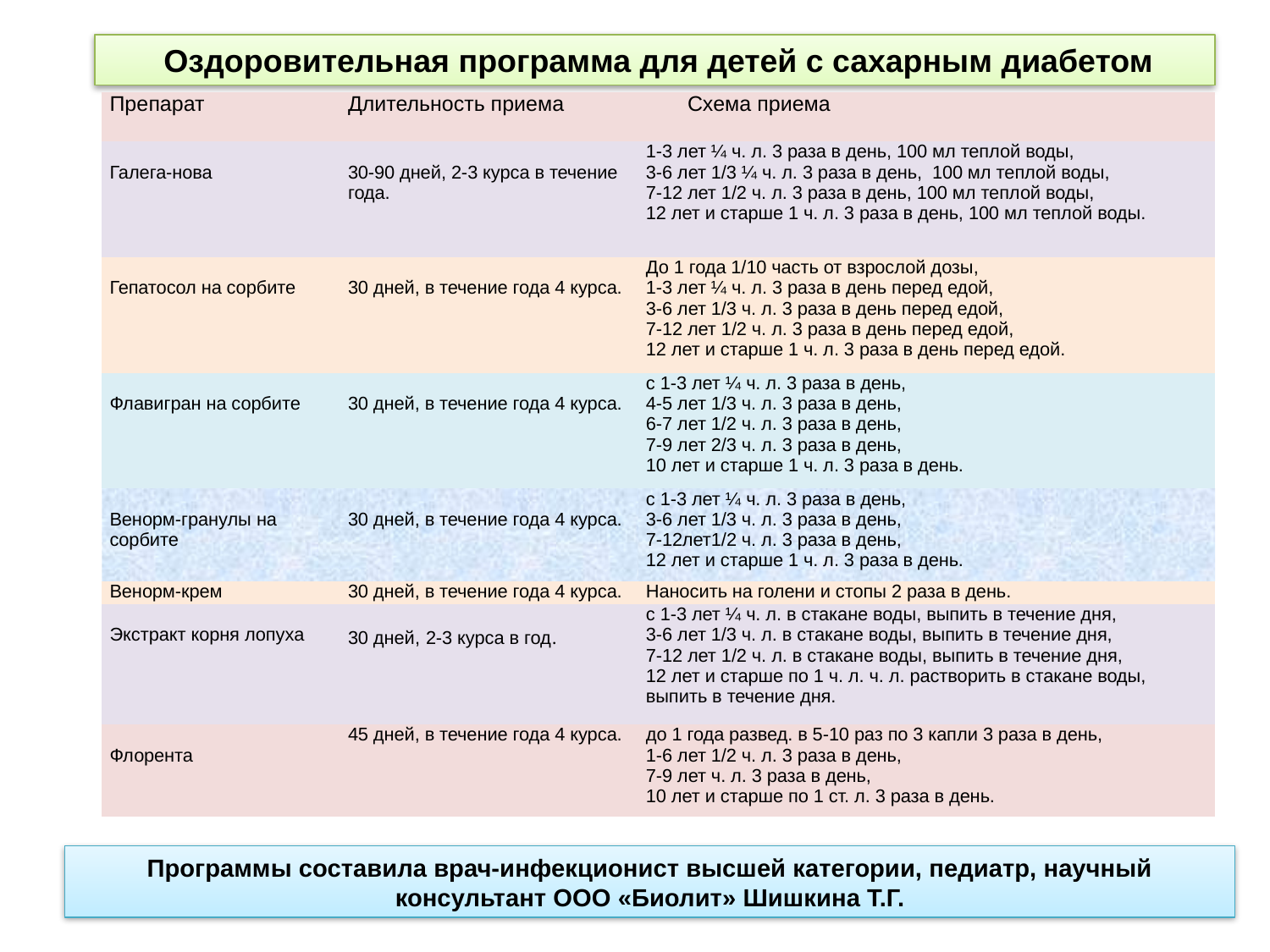

Оздоровительная программа для детей с сахарным диабетом
| Препарат | Длительность приема | Схема приема |
| --- | --- | --- |
|  |  |  |
| Галега-нова | 30-90 дней, 2-3 курса в течение года. | 1-3 лет ¼ ч. л. 3 раза в день, 100 мл теплой воды, 3-6 лет 1/3 ¼ ч. л. 3 раза в день, 100 мл теплой воды, 7-12 лет 1/2 ч. л. 3 раза в день, 100 мл теплой воды, 12 лет и старше 1 ч. л. 3 раза в день, 100 мл теплой воды. |
| Гепатосол на сорбите | 30 дней, в течение года 4 курса. | До 1 года 1/10 часть от взрослой дозы, 1-3 лет ¼ ч. л. 3 раза в день перед едой, 3-6 лет 1/3 ч. л. 3 раза в день перед едой, 7-12 лет 1/2 ч. л. 3 раза в день перед едой, 12 лет и старше 1 ч. л. 3 раза в день перед едой. |
| Флавигран на сорбите | 30 дней, в течение года 4 курса. | с 1-3 лет ¼ ч. л. 3 раза в день, 4-5 лет 1/3 ч. л. 3 раза в день, 6-7 лет 1/2 ч. л. 3 раза в день, 7-9 лет 2/3 ч. л. 3 раза в день, 10 лет и старше 1 ч. л. 3 раза в день. |
| Венорм-гранулы на сорбите | 30 дней, в течение года 4 курса. | с 1-3 лет ¼ ч. л. 3 раза в день, 3-6 лет 1/3 ч. л. 3 раза в день, 7-12лет1/2 ч. л. 3 раза в день, 12 лет и старше 1 ч. л. 3 раза в день. |
| Венорм-крем | 30 дней, в течение года 4 курса. | Наносить на голени и стопы 2 раза в день. |
| Экстракт корня лопуха | 30 дней, 2-3 курса в год. | с 1-3 лет ¼ ч. л. в стакане воды, выпить в течение дня, 3-6 лет 1/3 ч. л. в стакане воды, выпить в течение дня, 7-12 лет 1/2 ч. л. в стакане воды, выпить в течение дня, 12 лет и старше по 1 ч. л. ч. л. растворить в стакане воды, выпить в течение дня. |
| Флорента | 45 дней, в течение года 4 курса. | до 1 года развед. в 5-10 раз по 3 капли 3 раза в день, 1-6 лет 1/2 ч. л. 3 раза в день, 7-9 лет ч. л. 3 раза в день, 10 лет и старше по 1 ст. л. 3 раза в день. |
Программы составила врач-инфекционист высшей категории, педиатр, научный консультант ООО «Биолит» Шишкина Т.Г.